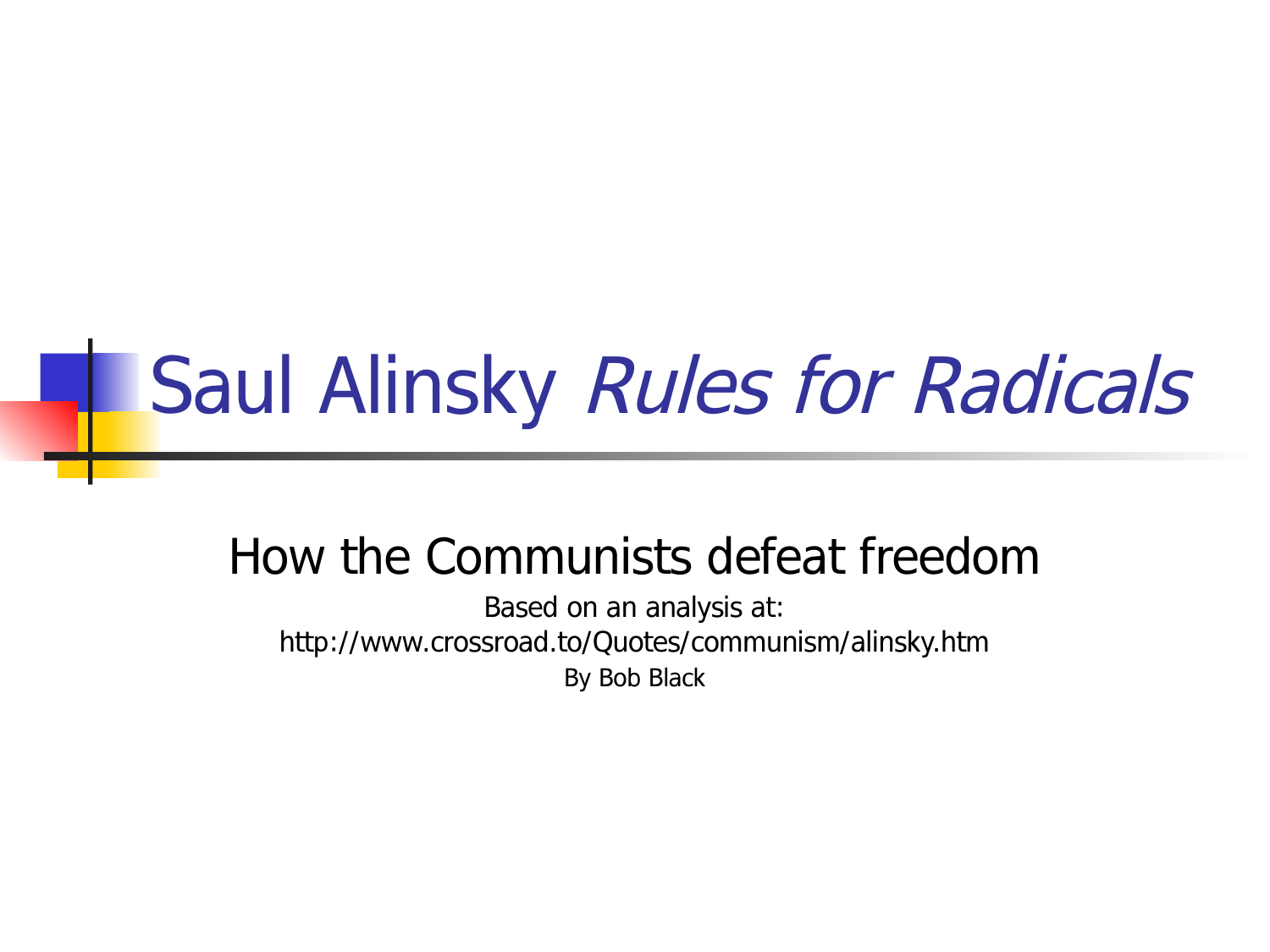

# Saul Alinsky Rules for Radicals
How the Communists defeat freedom
Based on an analysis at: http://www.crossroad.to/Quotes/communism/alinsky.htm
By Bob Black